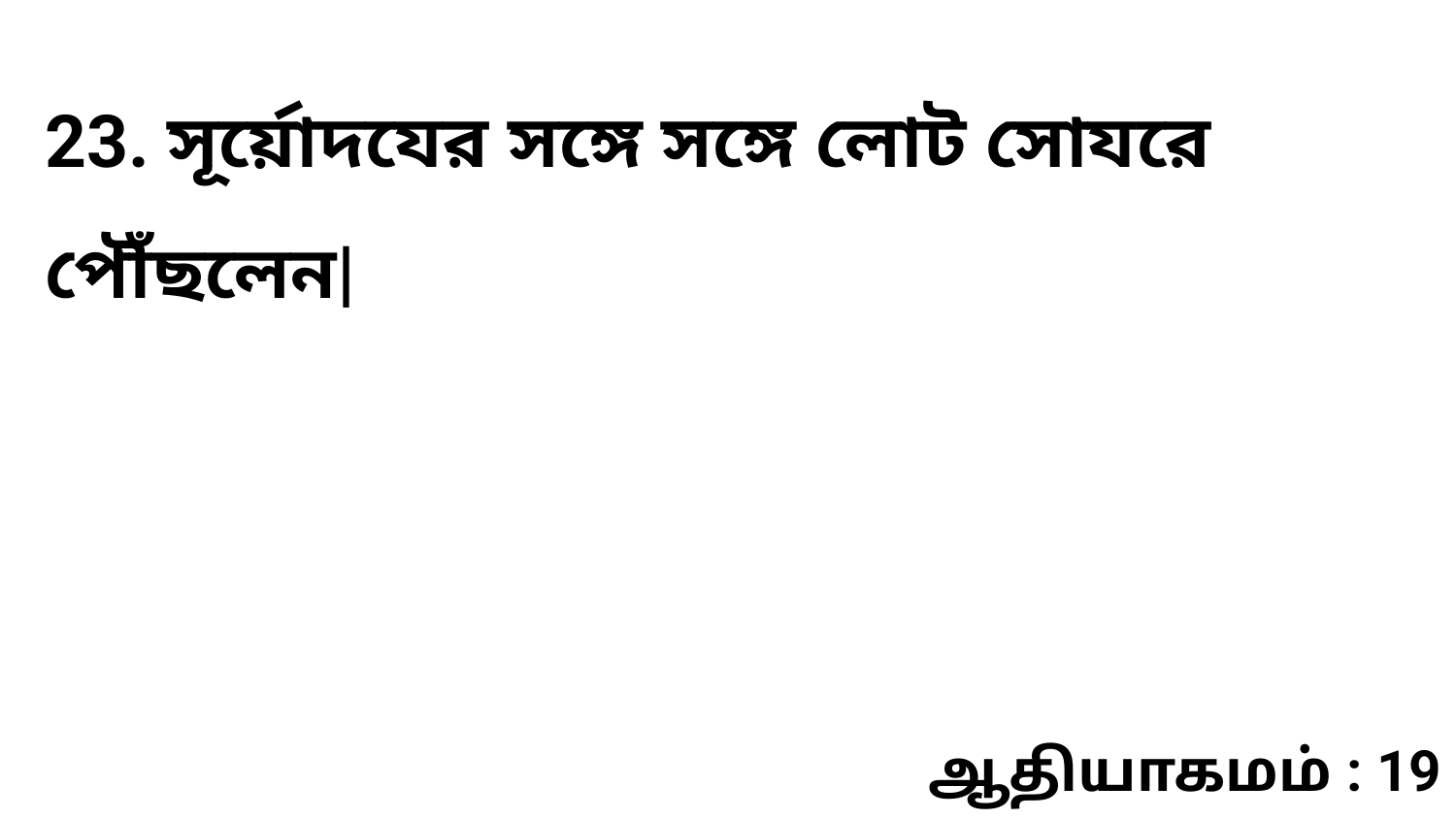

23. সূর্য়োদযের সঙ্গে সঙ্গে লোট সোযরে পৌঁছলেন|
ஆதியாகமம் : 19